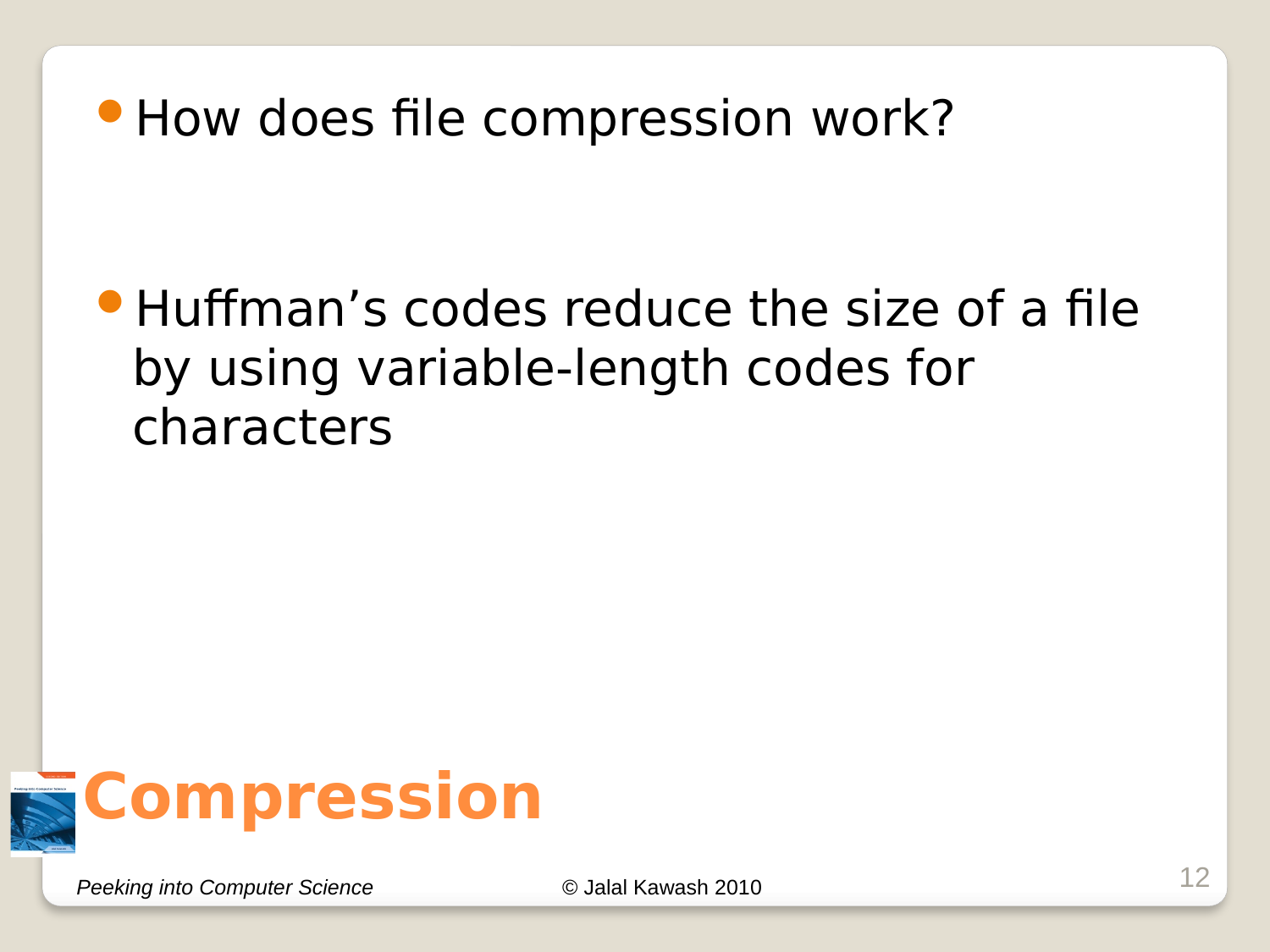

How does file compression work?

Huffman’s codes reduce the size of a file by using variable-length codes for characters

# Compression
12